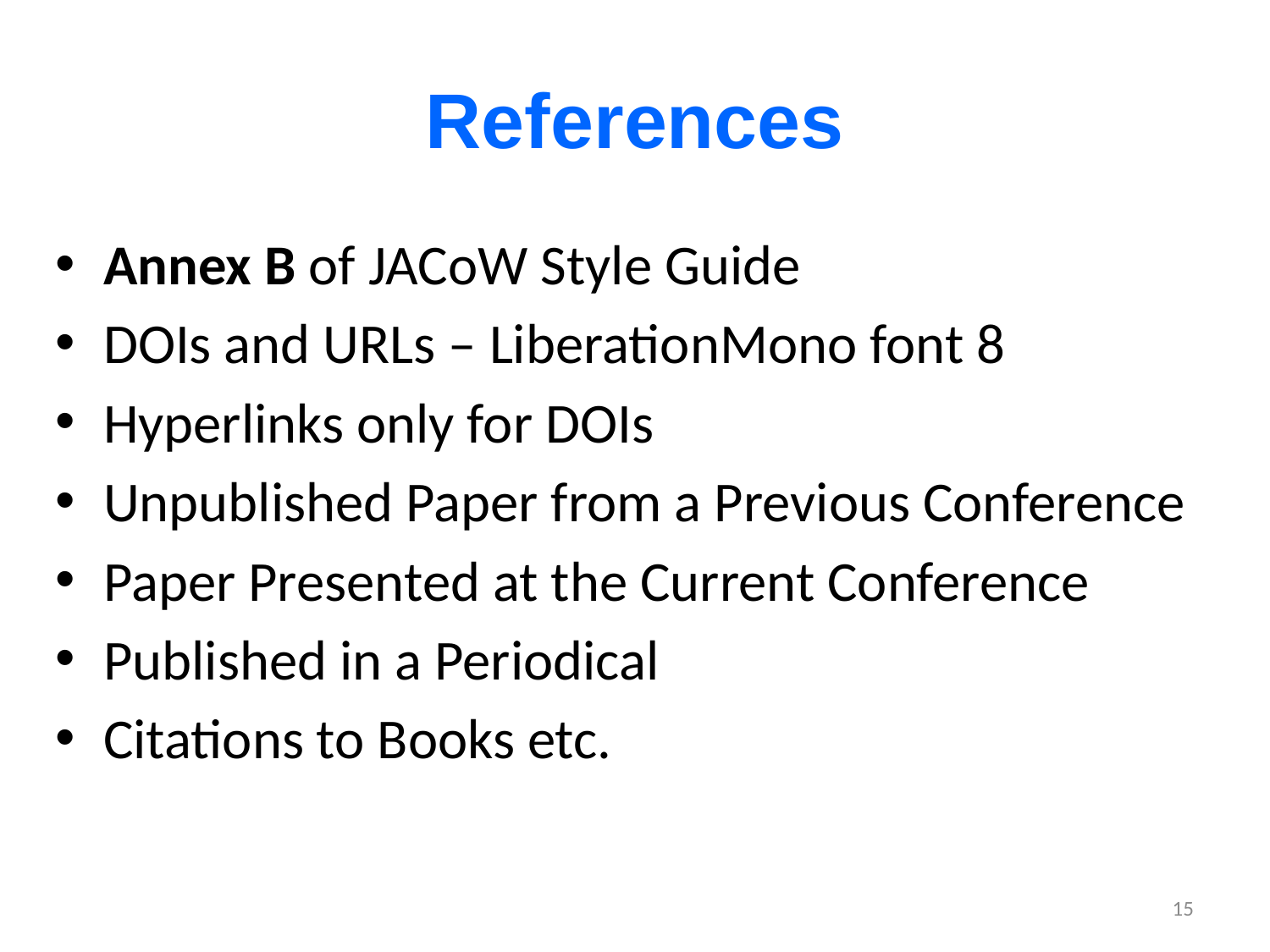

# References
Annex B of JACoW Style Guide
DOIs and URLs – LiberationMono font 8
Hyperlinks only for DOIs
Unpublished Paper from a Previous Conference
Paper Presented at the Current Conference
Published in a Periodical
Citations to Books etc.

15